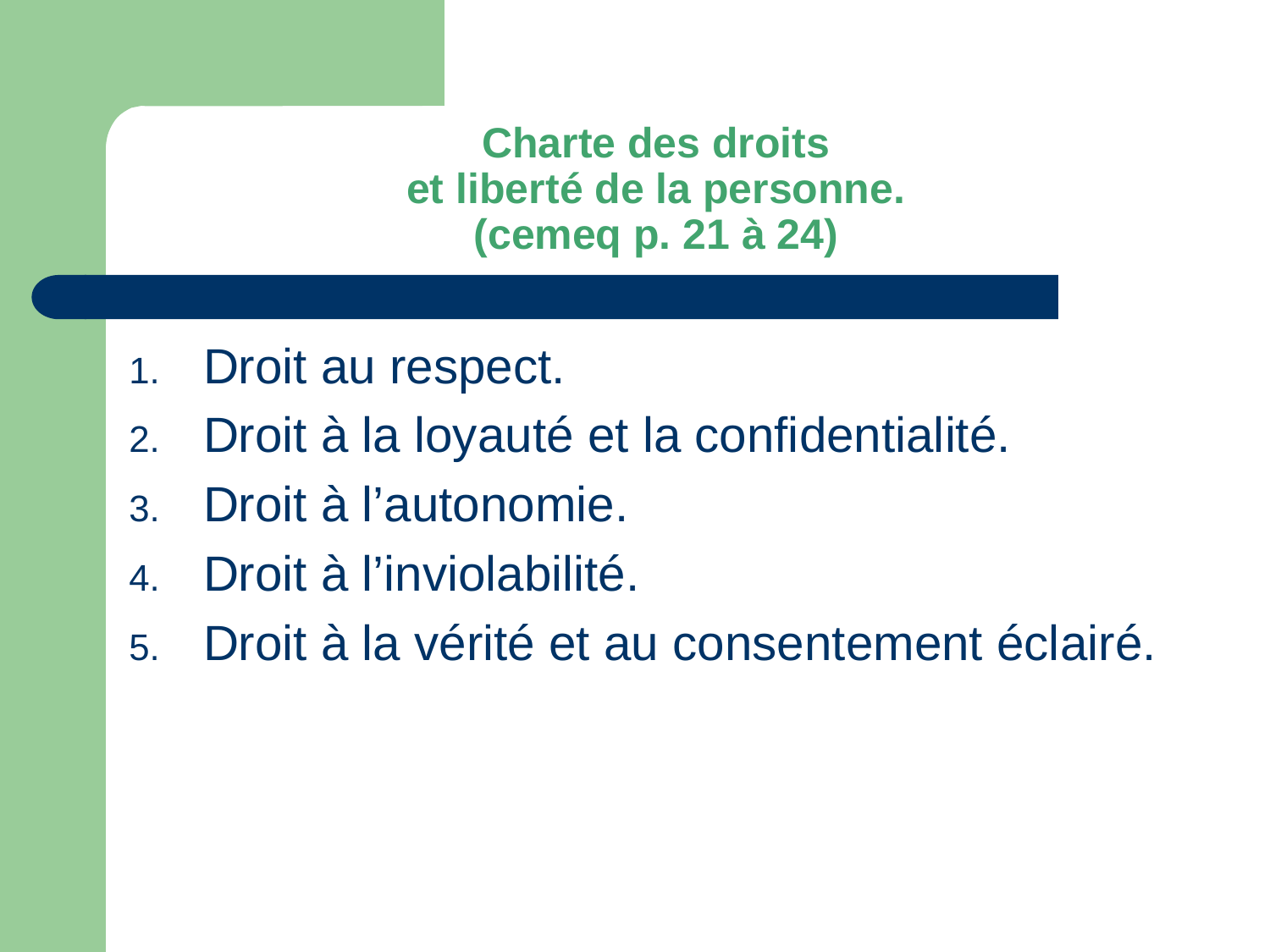

# Charte des droits et liberté de la personne. (cemeq p. 21 à 24)
Droit au respect.
Droit à la loyauté et la confidentialité.
Droit à l’autonomie.
Droit à l’inviolabilité.
Droit à la vérité et au consentement éclairé.